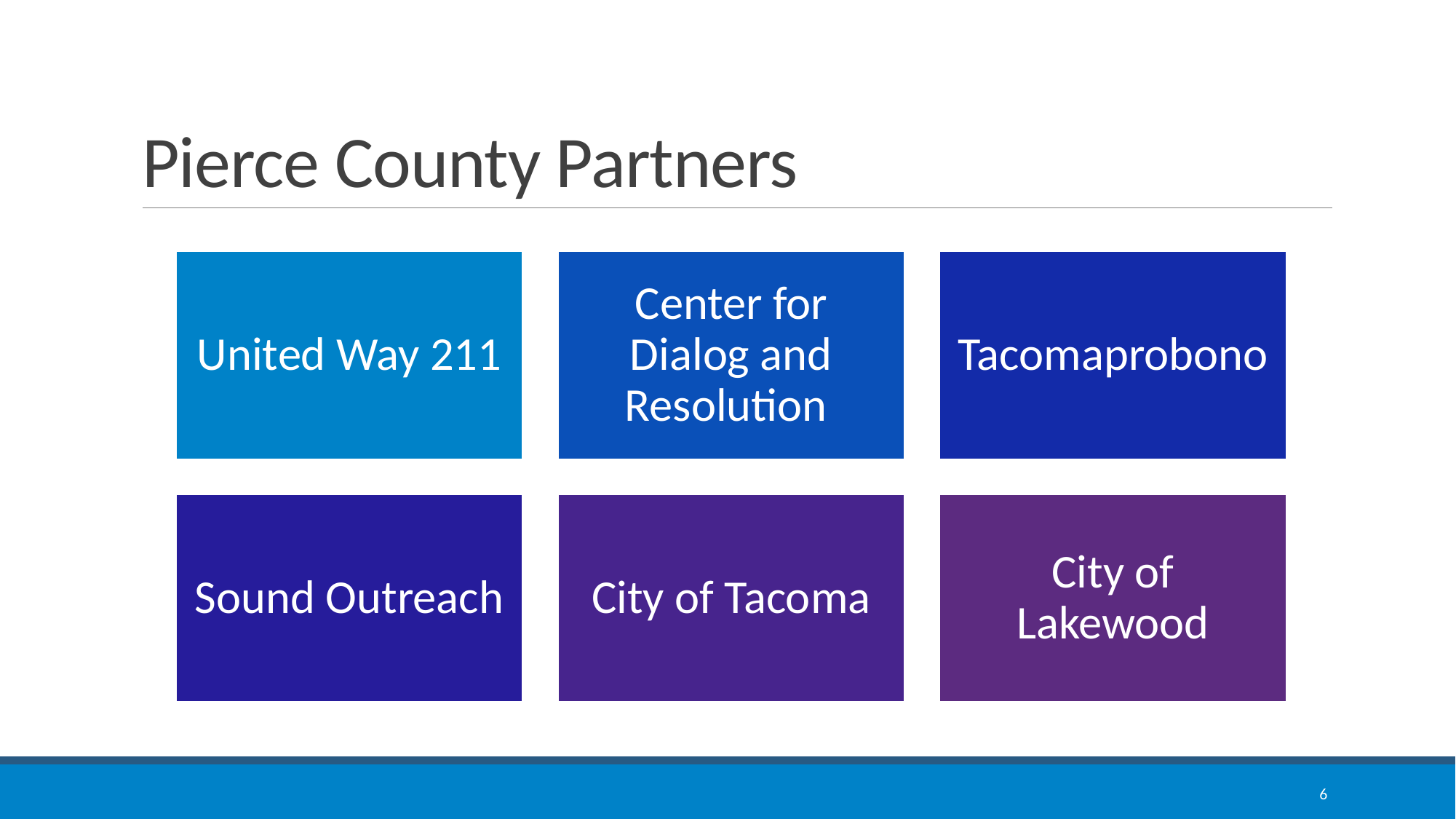

# Pierce County Partners
United Way 211
Center for Dialog and Resolution
Tacomaprobono
Sound Outreach
City of Tacoma
City of Lakewood
6